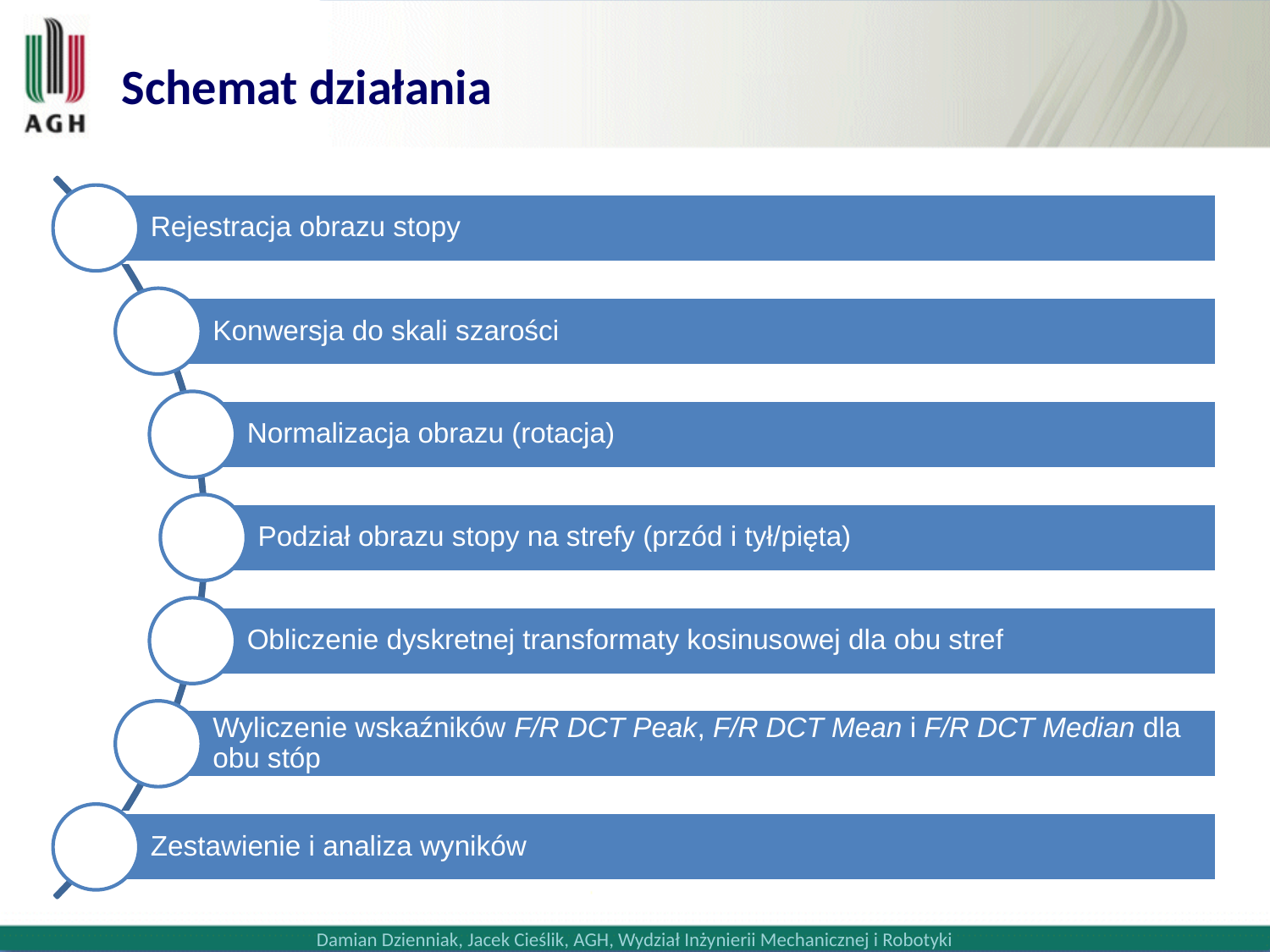

Schemat działania

Rejestracja obrazu stopy

Konwersja do skali szarości

Normalizacja obrazu (rotacja)

Podział obrazu stopy na strefy (przód i tył/pięta)

Obliczenie dyskretnej transformaty kosinusowej dla obu stref

Wyliczenie wskaźników F/R DCT Peak, F/R DCT Mean i F/R DCT Median dla obu stóp

Zestawienie i analiza wyników
Damian Dzienniak, Jacek Cieślik, AGH, Wydział Inżynierii Mechanicznej i Robotyki